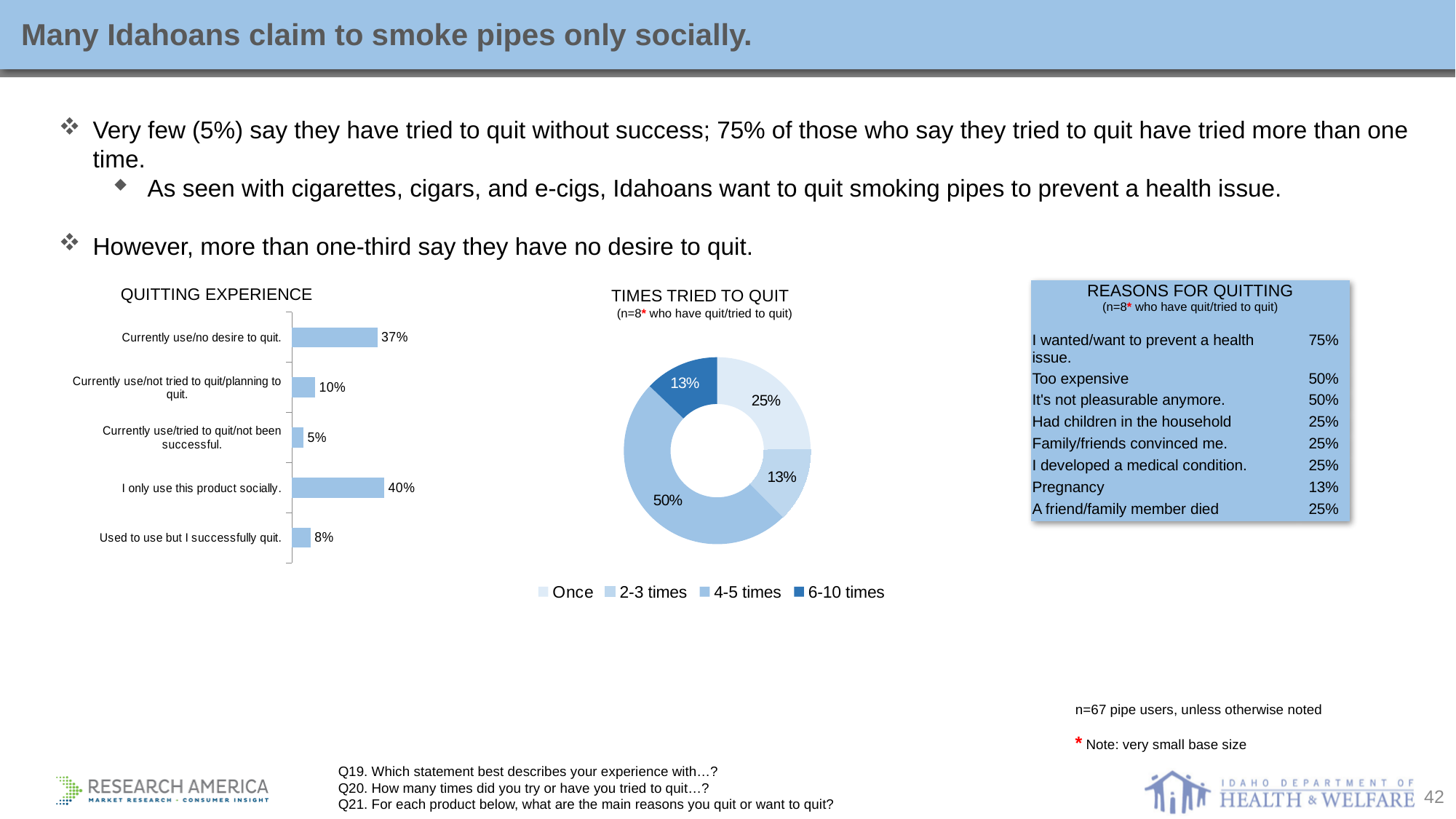

Many Idahoans claim to smoke pipes only socially.

Very few (5%) say they have tried to quit without success; 75% of those who say they tried to quit have tried more than one time.
As seen with cigarettes, cigars, and e-cigs, Idahoans want to quit smoking pipes to prevent a health issue.

However, more than one-third say they have no desire to quit.
QUITTING EXPERIENCE

### Chart

| Category | Series 1 |
|---|---|
| Used to use but I successfully quit. | 0.08 |
| I only use this product socially. | 0.4 |
| Currently use/tried to quit/not been successful. | 0.05 |
| Currently use/not tried to quit/planning to quit. | 0.1 |
| Currently use/no desire to quit. | 0.37 |
TIMES TRIED TO QUIT
(n=8* who have quit/tried to quit)

### Chart

| Category | Sales |
|---|---|
| Once | 0.25 |
| 2-3 times | 0.13 |
| 4-5 times | 0.5 |
| 6-10 times | 0.13 |
| REASONS FOR QUITTING (n=8\* who have quit/tried to quit) |  |
| --- | --- |
| I wanted/want to prevent a health issue. | 75% |
| Too expensive | 50% |
| It's not pleasurable anymore. | 50% |
| Had children in the household | 25% |
| Family/friends convinced me. | 25% |
| I developed a medical condition. | 25% |
| Pregnancy | 13% |
| A friend/family member died | 25% |
n=67 pipe users, unless otherwise noted
* Note: very small base size
Q19. Which statement best describes your experience with…?
Q20. How many times did you try or have you tried to quit…?
Q21. For each product below, what are the main reasons you quit or want to quit?
42